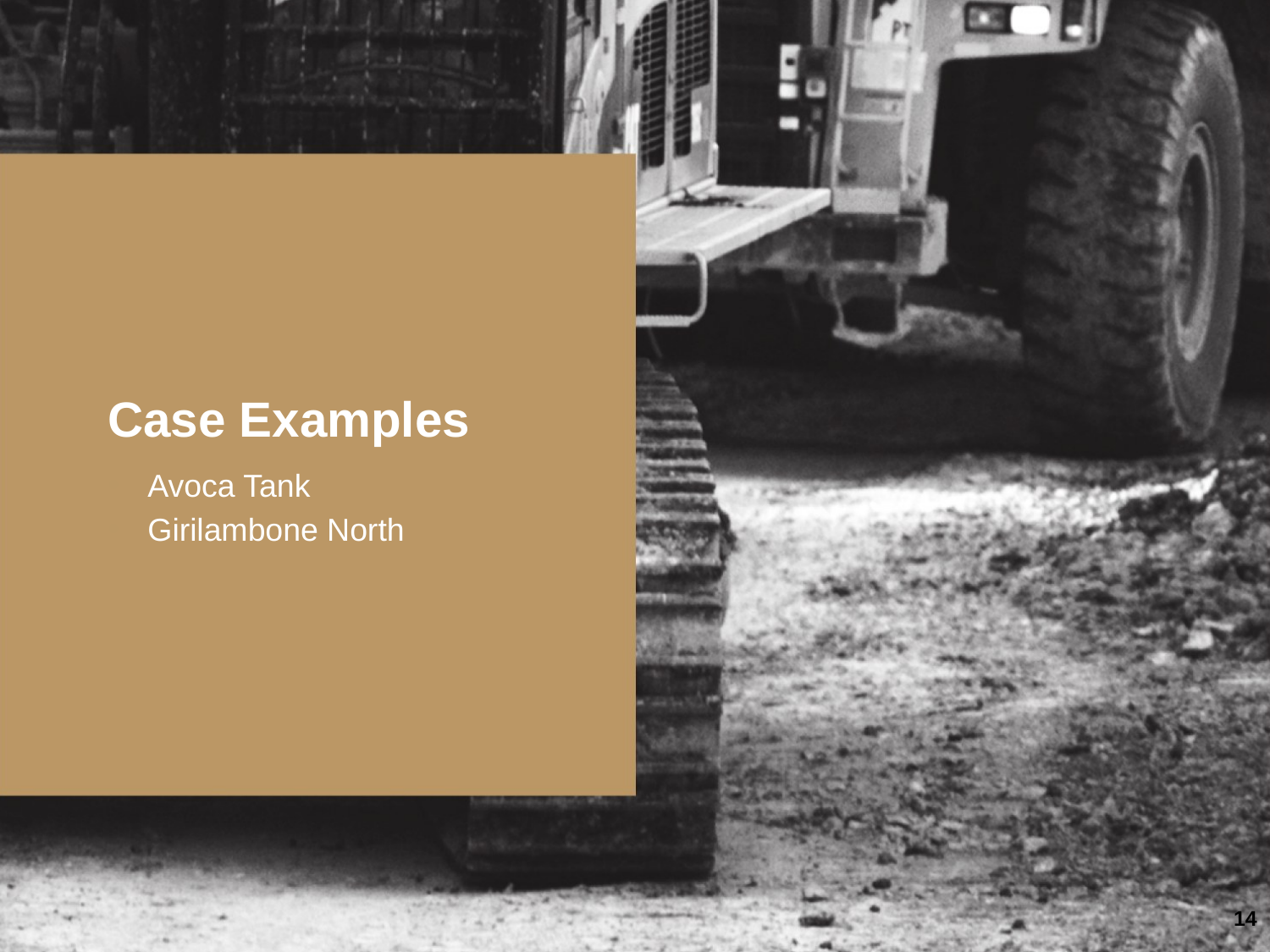

# Case Examples
Avoca Tank
Girilambone North
14